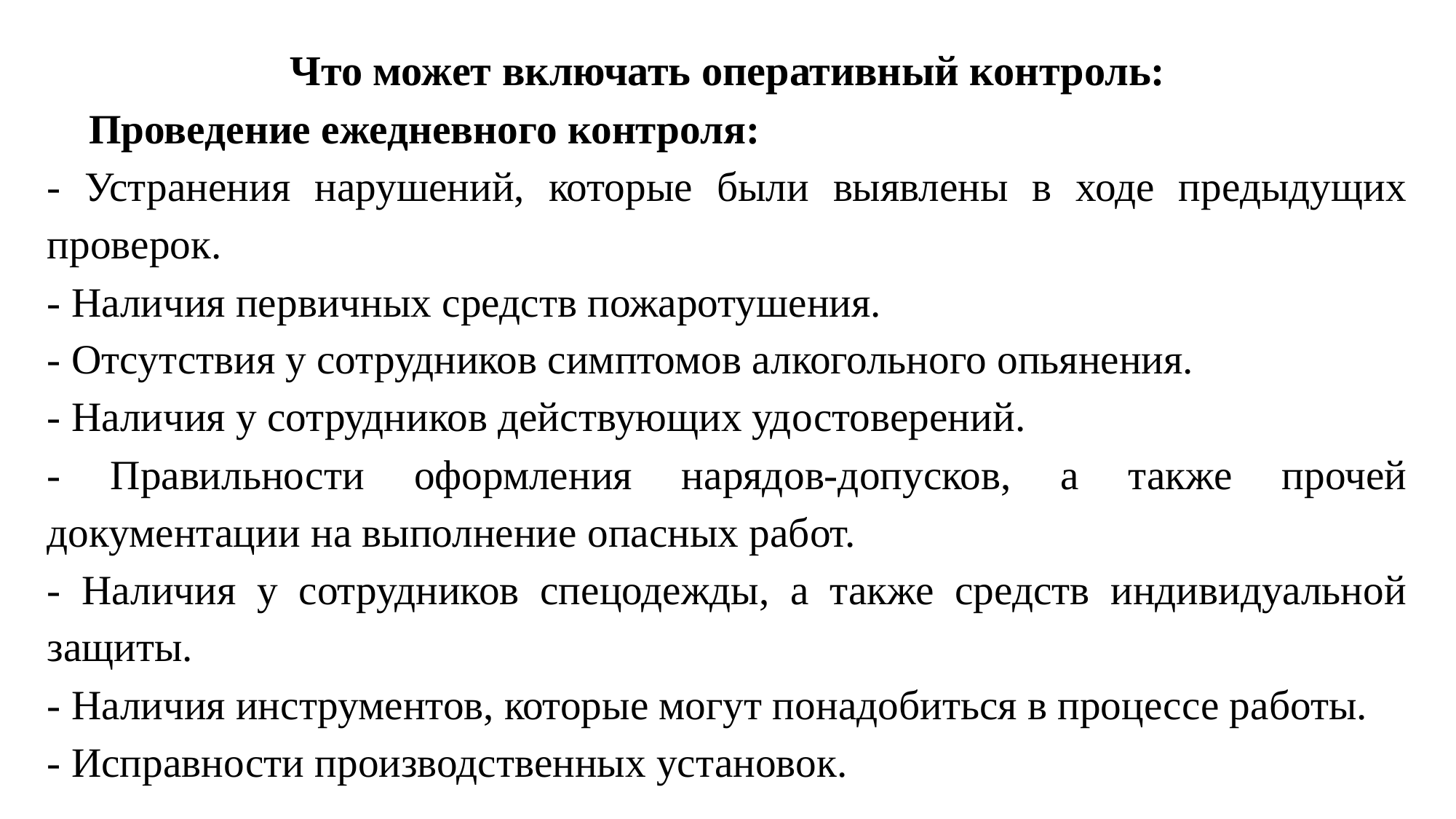

Что может включать оперативный контроль:
    Проведение ежедневного контроля:
- Устранения нарушений, которые были выявлены в ходе предыдущих проверок.
- Наличия первичных средств пожаротушения.
- Отсутствия у сотрудников симптомов алкогольного опьянения.
- Наличия у сотрудников действующих удостоверений.
- Правильности оформления нарядов-допусков, а также прочей документации на выполнение опасных работ.
- Наличия у сотрудников спецодежды, а также средств индивидуальной защиты.
- Наличия инструментов, которые могут понадобиться в процессе работы.
- Исправности производственных установок.